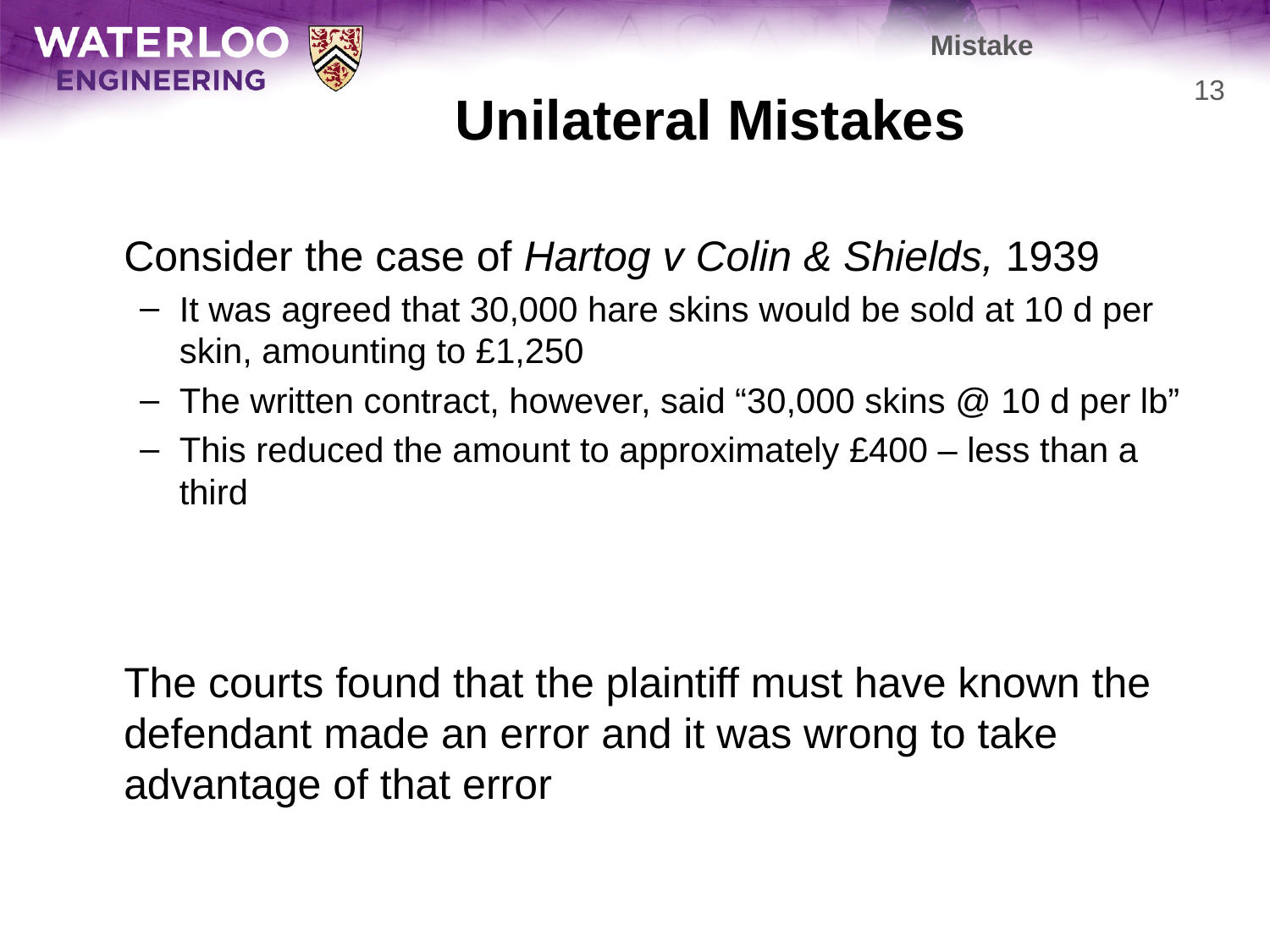

Mistake
# Unilateral Mistakes
13
	Consider the case of Hartog v Colin & Shields, 1939
It was agreed that 30,000 hare skins would be sold at 10 d per skin, amounting to £1,250
The written contract, however, said “30,000 skins @ 10 d per lb”
This reduced the amount to approximately £400 – less than a third

	The courts found that the plaintiff must have known the defendant made an error and it was wrong to take advantage of that error